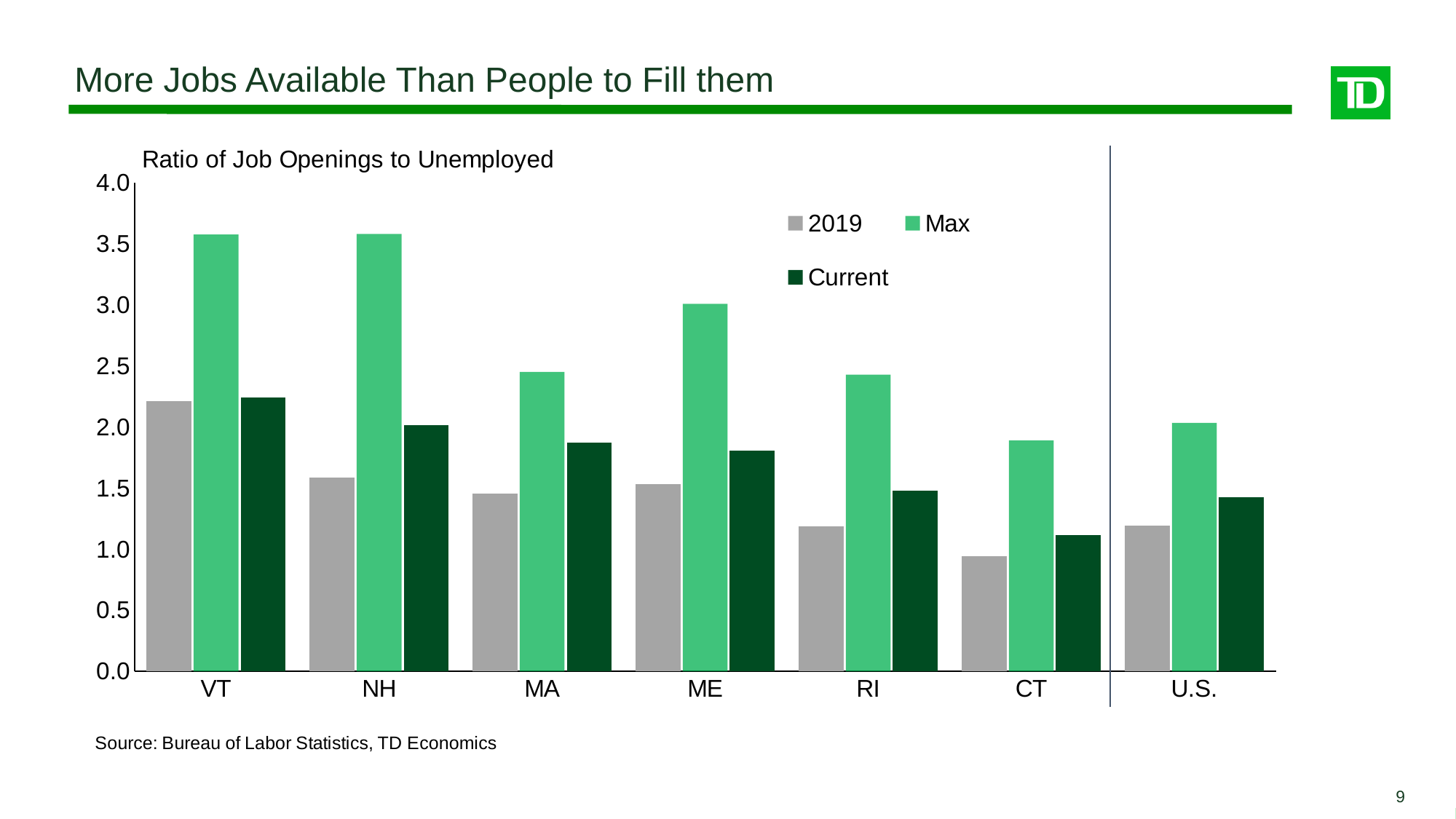

More Jobs Available Than People to Fill them

### Chart

| Category | 2019 | Max | Current |
|---|---|---|---|
| VT | 2.2087397603340237 | 3.5737921906022505 | 2.2383285251916076 |
| NH | 1.5829976412680766 | 3.578470751478858 | 2.0153994157462836 |
| MA | 1.45234787953871 | 2.450275039261957 | 1.874601355629349 |
| ME | 1.533613701144275 | 3.007057379564283 | 1.8078655259475571 |
| RI | 1.1860932208695285 | 2.42773261065944 | 1.4772790237713955 |
| CT | 0.9435813295631821 | 1.890727095787571 | 1.1153847908087933 |
| U.S. | 1.1930238928757964 | 2.0327048222926747 | 1.4242851616169308 |
9